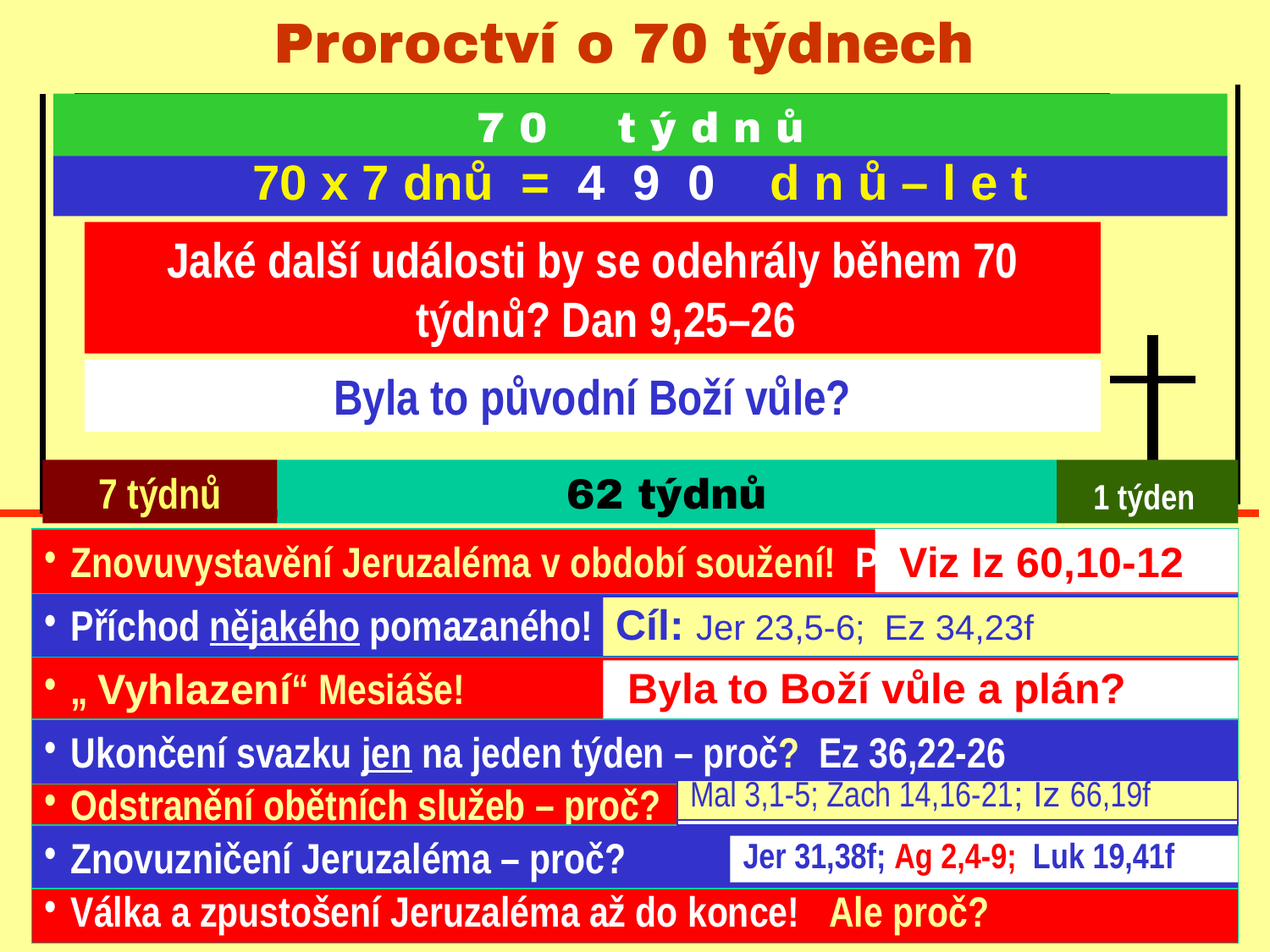

Proroctví o 70 týdnech

7 0     t ý d n ů
70 x 7 dnů  =  4  9  0    d n ů – l e t
Was sollte innerhalb der 70 Wochen geschehen? Dan. 9:24
7 týdnů
62 týdnů
   1 týden
Jaké další události by se odehrály během 70 týdnů? Dan 9,25–26
Byla to původní Boží vůle?
Znovuvystavění Jeruzaléma v období soužení!  Proč a k čemu?
 Viz Iz 60,10-12
Příchod nějakého pomazaného!    Proč teprve po 400 letech?
Cíl: Jer 23,5-6;  Ez 34,23f
„ Vyhlazení“ Mesiáše!
 Byla to Boží vůle a plán?
Ukončení svazku jen na jeden týden – proč?  Ez 36,22-26
Odstranění obětních služeb – proč?
 War das so vorgesehen?
Mal 3,1-5; Zach 14,16-21; Iz 66,19f
Znovuzničení Jeruzaléma – proč?
Jer 31,38f; Ag 2,4-9;  Luk 19,41f
Válka a zpustošení Jeruzaléma až do konce!   Ale proč?